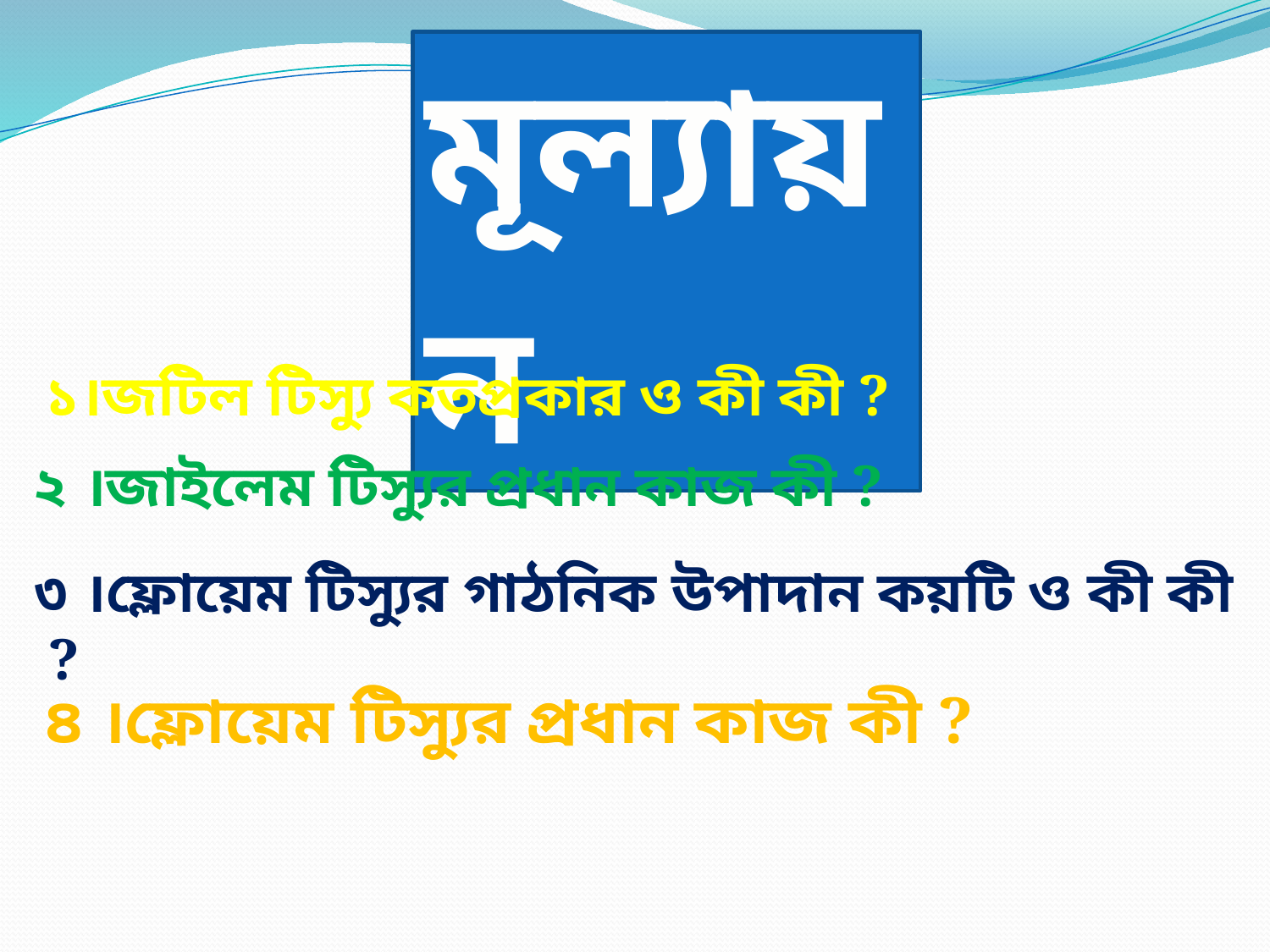

মূল্যায়ন
১।জটিল টিস্যু কতপ্রকার ও কী কী ?
২ ।জাইলেম টিস্যুর প্রধান কাজ কী ?
৩ ।ফ্লোয়েম টিস্যুর গাঠনিক উপাদান কয়টি ও কী কী  ?
৪ ।ফ্লোয়েম টিস্যুর প্রধান কাজ কী ?